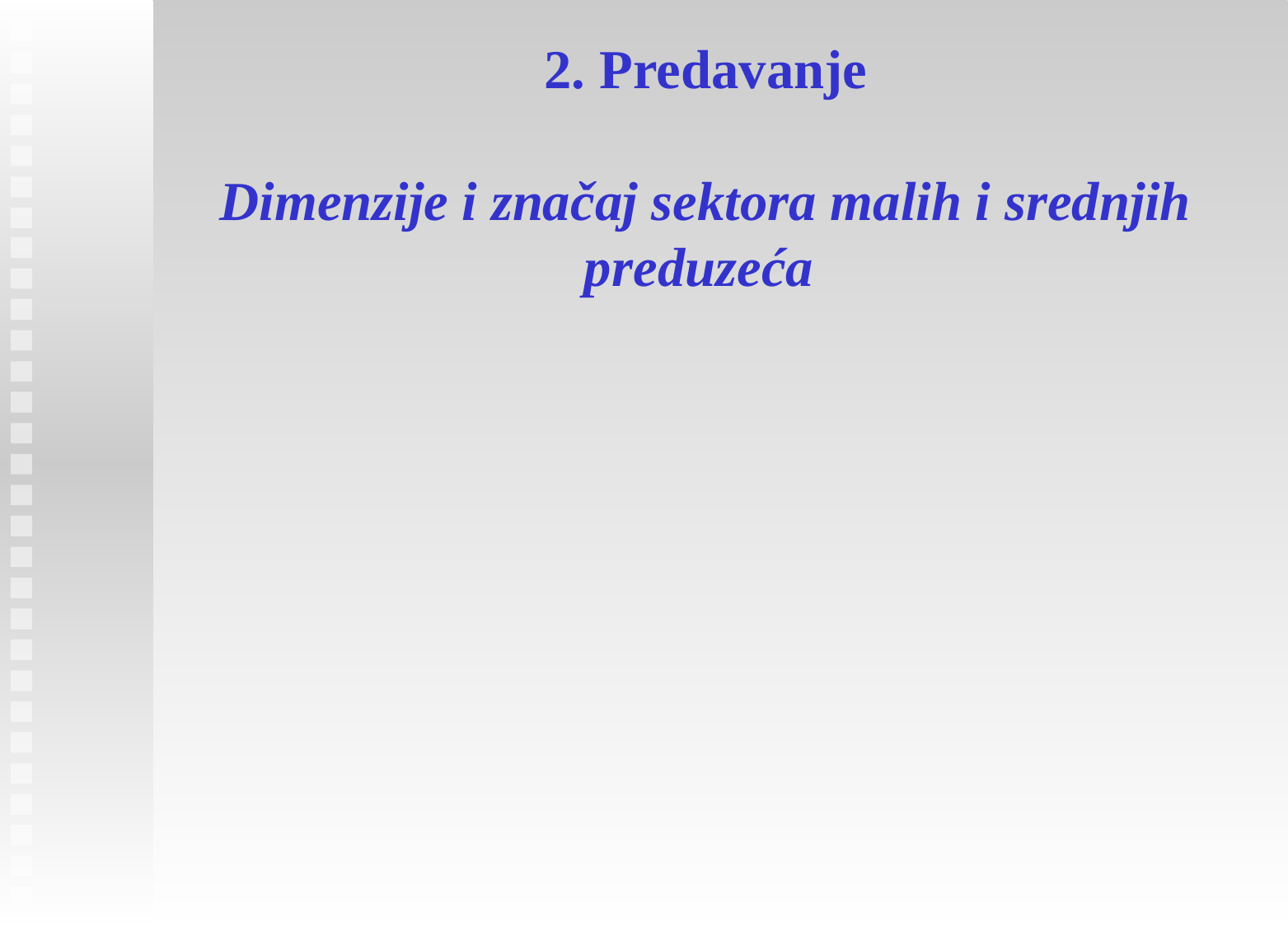

# 2. Predavanje Dimenzije i značaj sektora malih i srednjih preduzeća